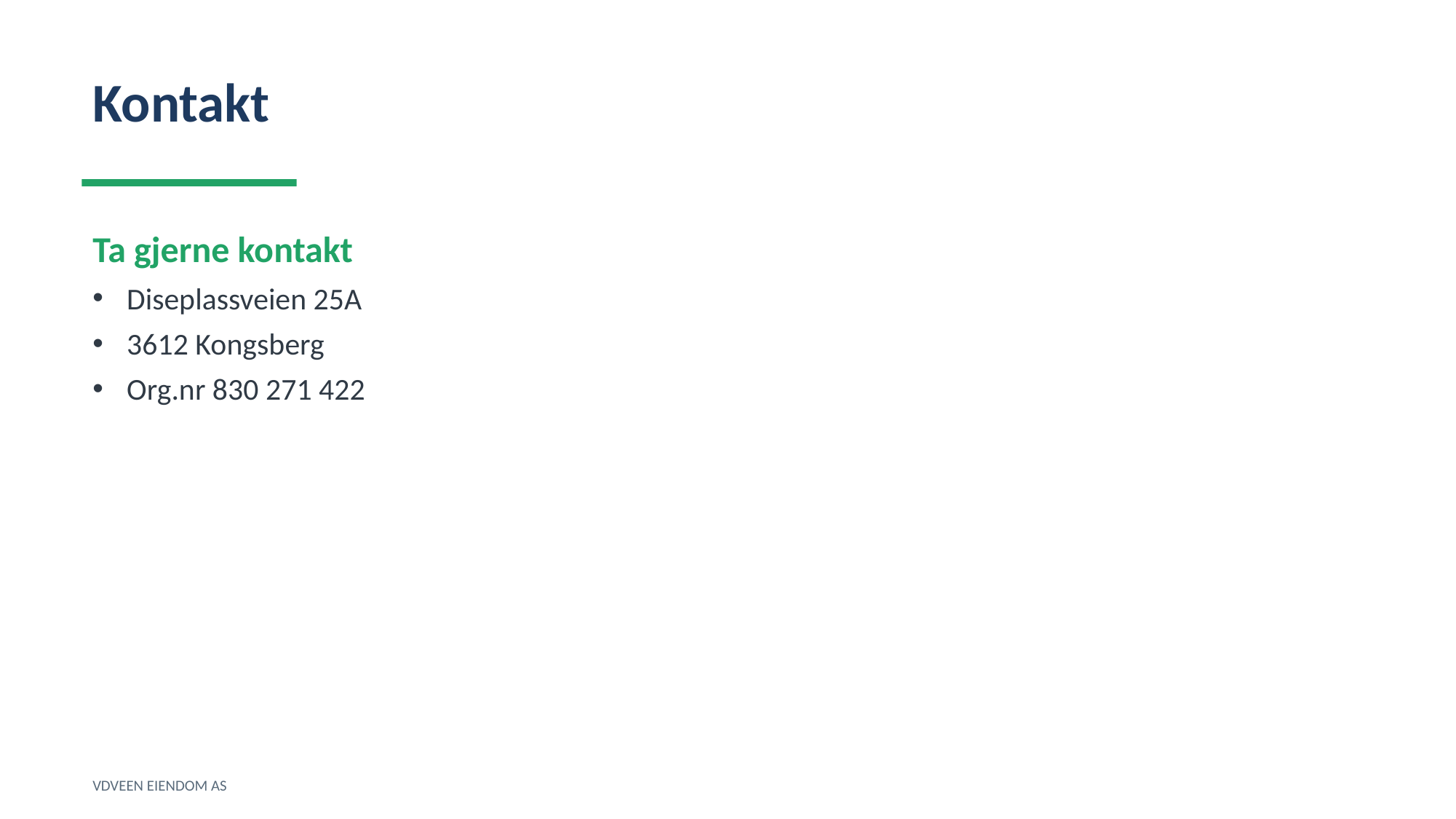

Kontakt

Ta gjerne kontakt
Diseplassveien 25A
3612 Kongsberg
Org.nr 830 271 422
VDVEEN EIENDOM AS